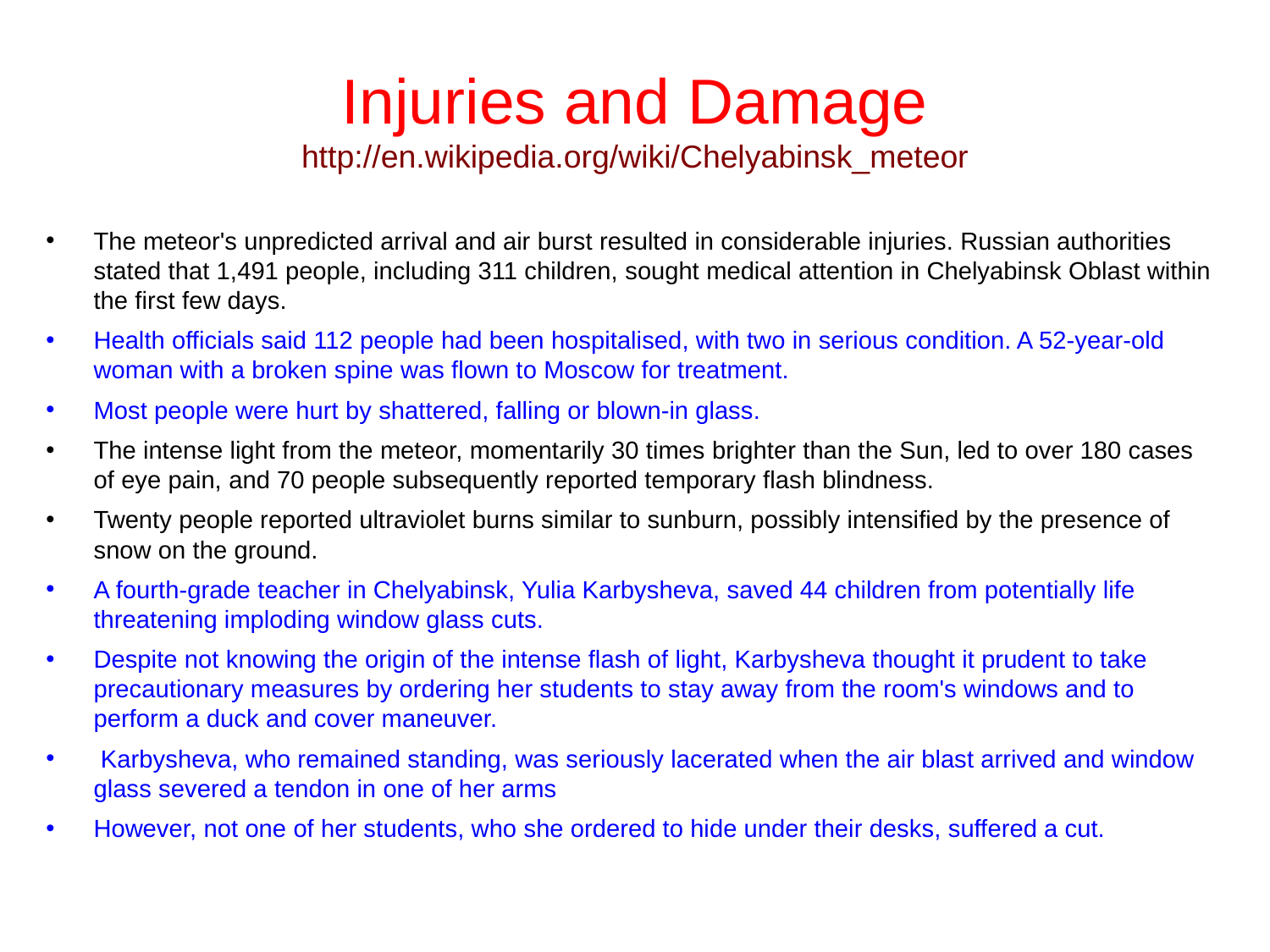

# Injuries and Damage http://en.wikipedia.org/wiki/Chelyabinsk_meteor
The meteor's unpredicted arrival and air burst resulted in considerable injuries. Russian authorities stated that 1,491 people, including 311 children, sought medical attention in Chelyabinsk Oblast within the first few days.
Health officials said 112 people had been hospitalised, with two in serious condition. A 52-year-old woman with a broken spine was flown to Moscow for treatment.
Most people were hurt by shattered, falling or blown-in glass.
The intense light from the meteor, momentarily 30 times brighter than the Sun, led to over 180 cases of eye pain, and 70 people subsequently reported temporary flash blindness.
Twenty people reported ultraviolet burns similar to sunburn, possibly intensified by the presence of snow on the ground.
A fourth-grade teacher in Chelyabinsk, Yulia Karbysheva, saved 44 children from potentially life threatening imploding window glass cuts.
Despite not knowing the origin of the intense flash of light, Karbysheva thought it prudent to take precautionary measures by ordering her students to stay away from the room's windows and to perform a duck and cover maneuver.
 Karbysheva, who remained standing, was seriously lacerated when the air blast arrived and window glass severed a tendon in one of her arms
However, not one of her students, who she ordered to hide under their desks, suffered a cut.